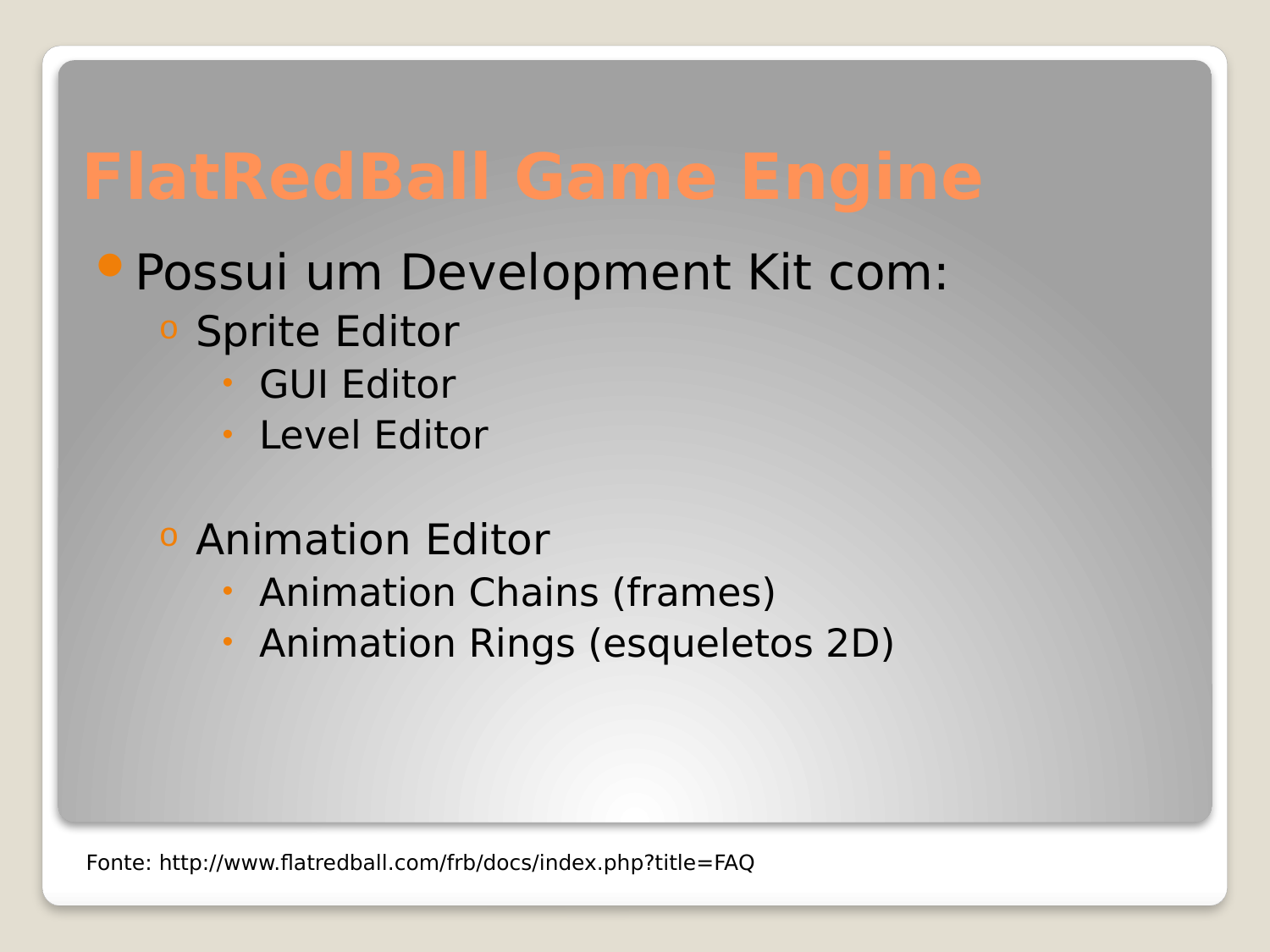

# FlatRedBall Game Engine
Possui um Development Kit com:
Sprite Editor
GUI Editor
Level Editor

Animation Editor
Animation Chains (frames)
Animation Rings (esqueletos 2D)

Fonte: http://www.flatredball.com/frb/docs/index.php?title=FAQ